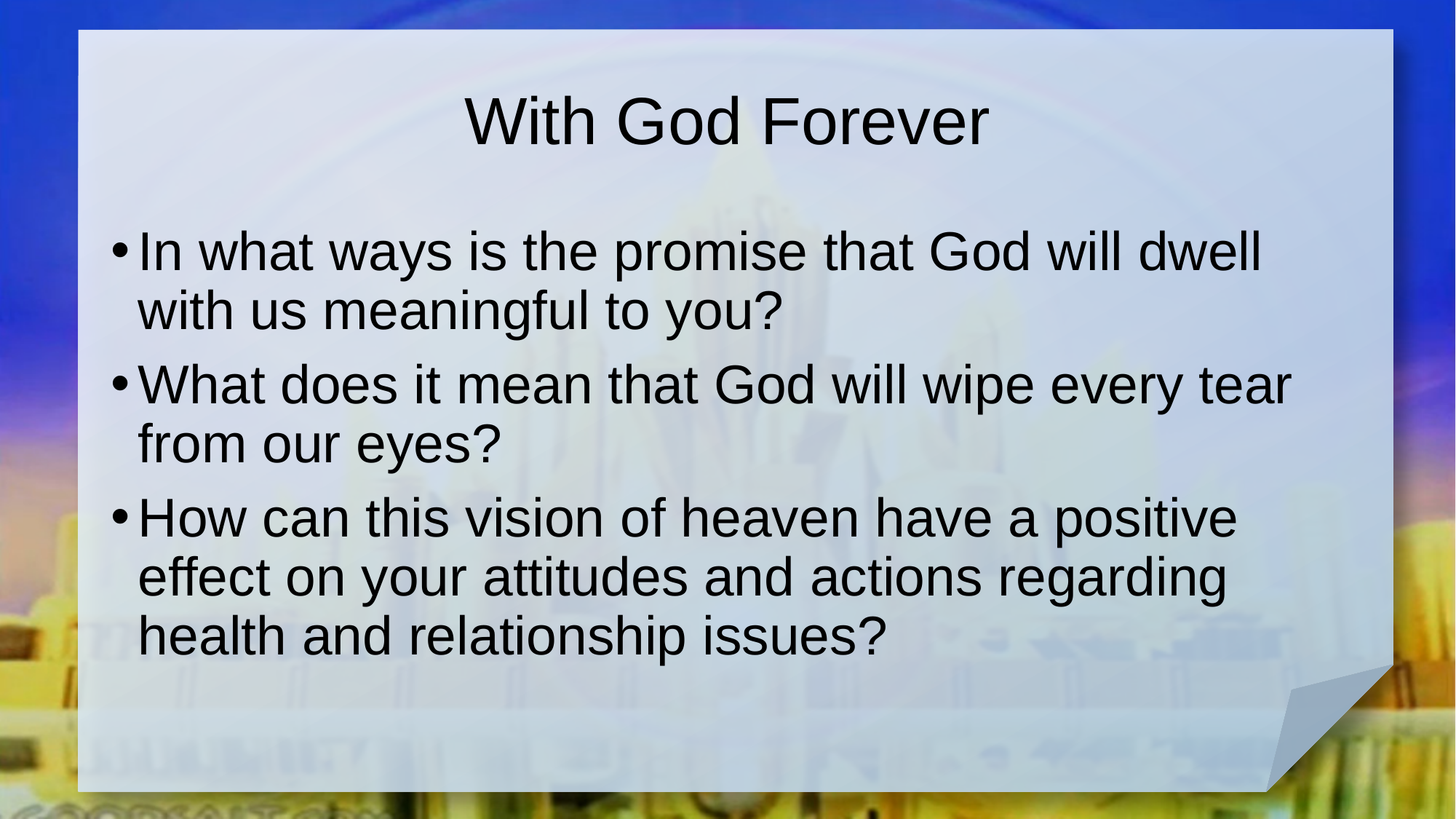

# With God Forever
In what ways is the promise that God will dwell with us meaningful to you?
What does it mean that God will wipe every tear from our eyes?
How can this vision of heaven have a positive effect on your attitudes and actions regarding health and relationship issues?